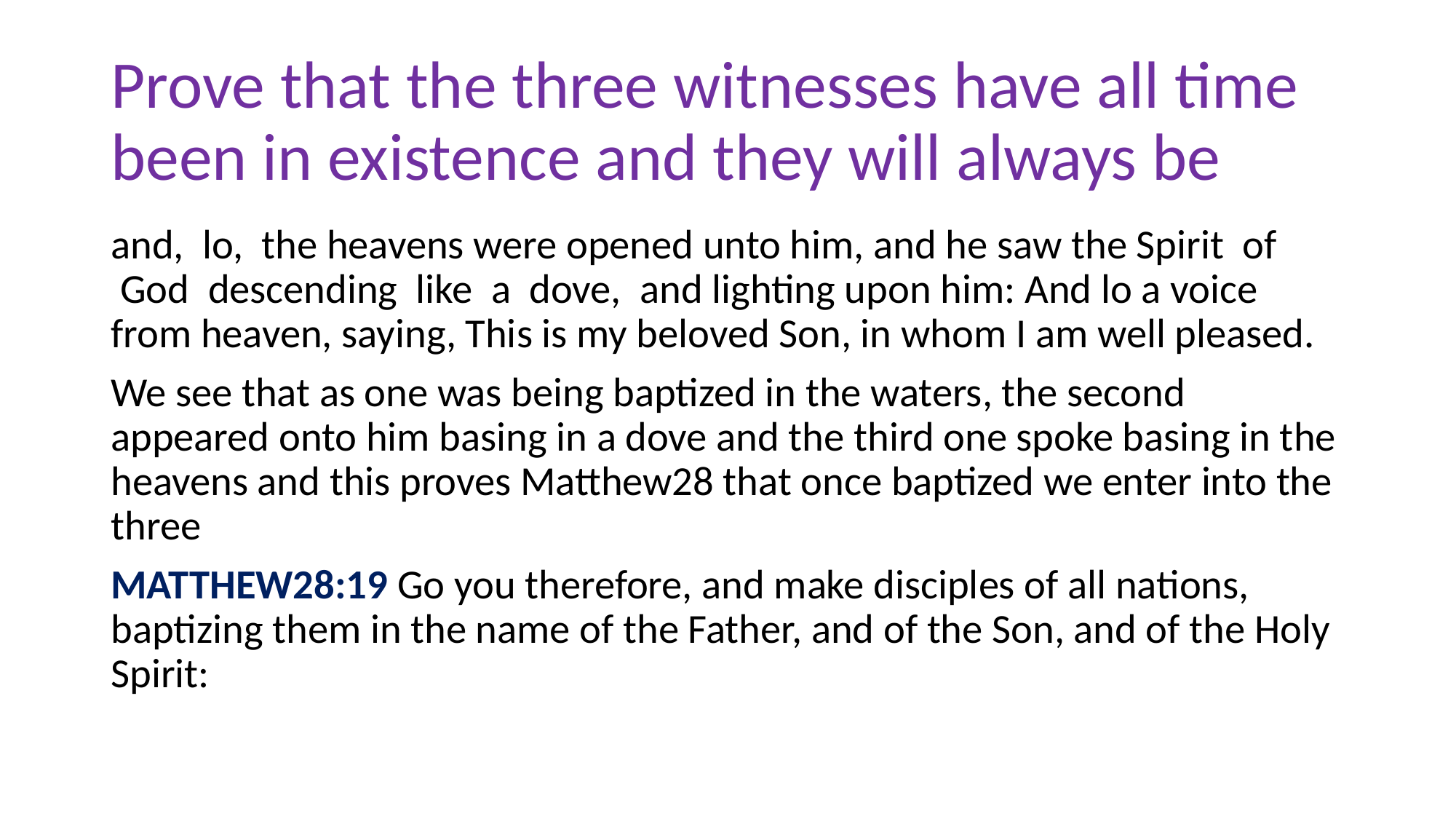

# Prove that the three witnesses have all time been in existence and they will always be
and,  lo,  the heavens were opened unto him, and he saw the Spirit  of  God  descending  like  a  dove,  and lighting upon him: And lo a voice from heaven, saying, This is my beloved Son, in whom I am well pleased.
We see that as one was being baptized in the waters, the second appeared onto him basing in a dove and the third one spoke basing in the heavens and this proves Matthew28 that once baptized we enter into the three
MATTHEW28:19 Go you therefore, and make disciples of all nations, baptizing them in the name of the Father, and of the Son, and of the Holy Spirit: